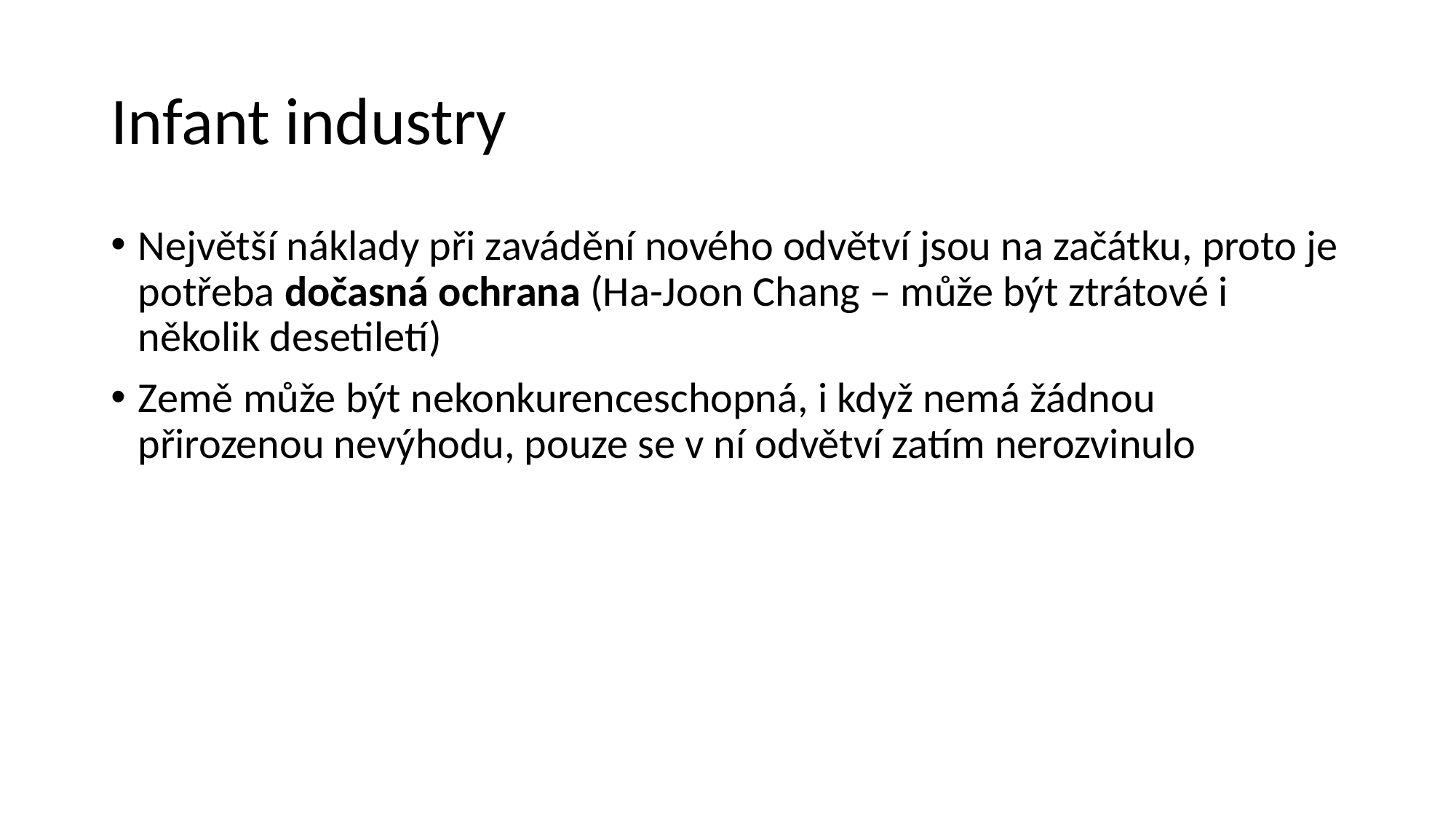

# Infant industry
Největší náklady při zavádění nového odvětví jsou na začátku, proto je potřeba dočasná ochrana (Ha-Joon Chang – může být ztrátové i několik desetiletí)
Země může být nekonkurenceschopná, i když nemá žádnou přirozenou nevýhodu, pouze se v ní odvětví zatím nerozvinulo